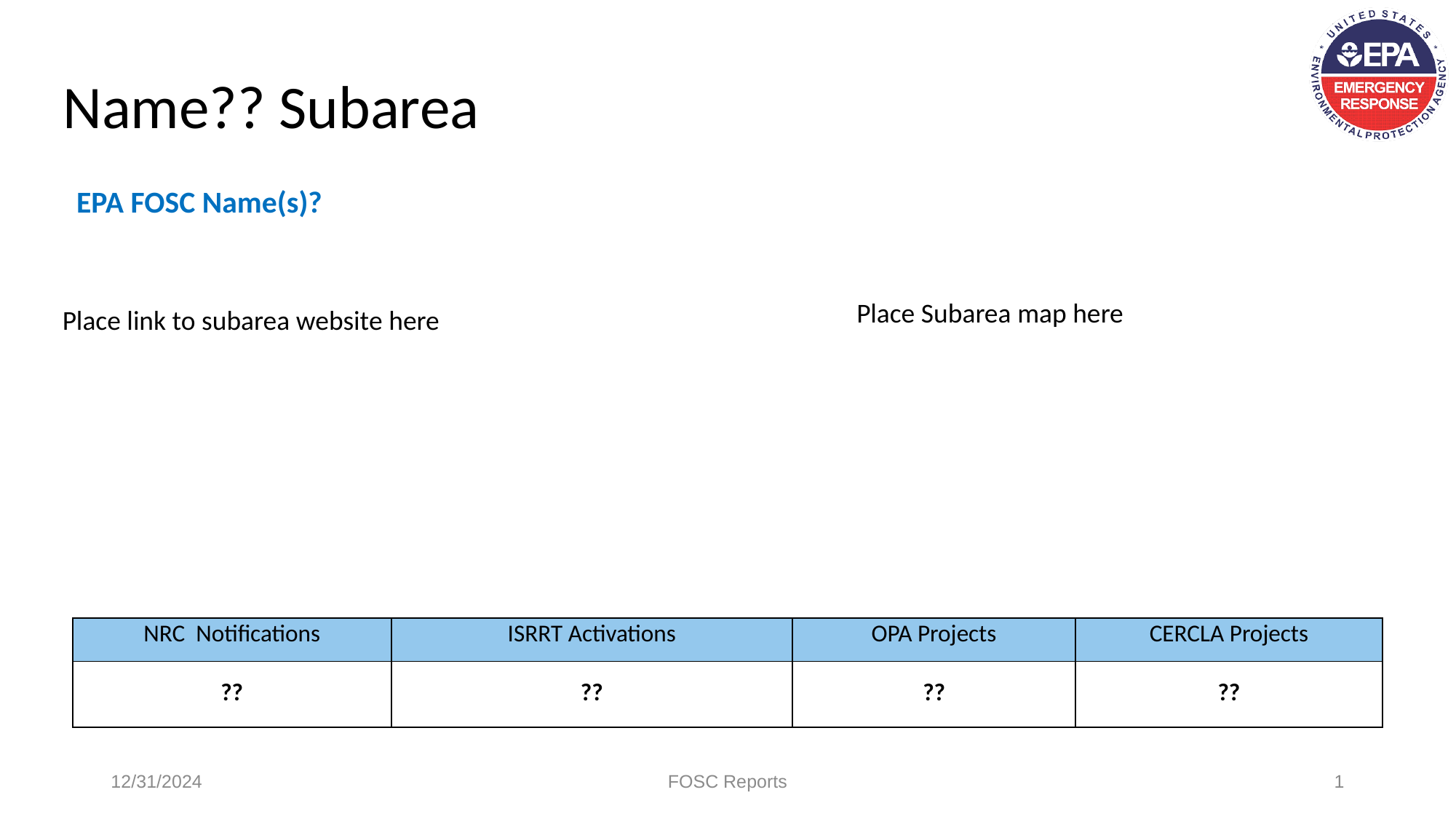

# Name?? Subarea
EPA FOSC Name(s)?

Place Subarea map here
Place link to subarea website here
| NRC  Notifications | ISRRT Activations | OPA Projects | CERCLA Projects |
| --- | --- | --- | --- |
| ?? | ?? | ?? | ?? |
12/31/2024
FOSC Reports
1